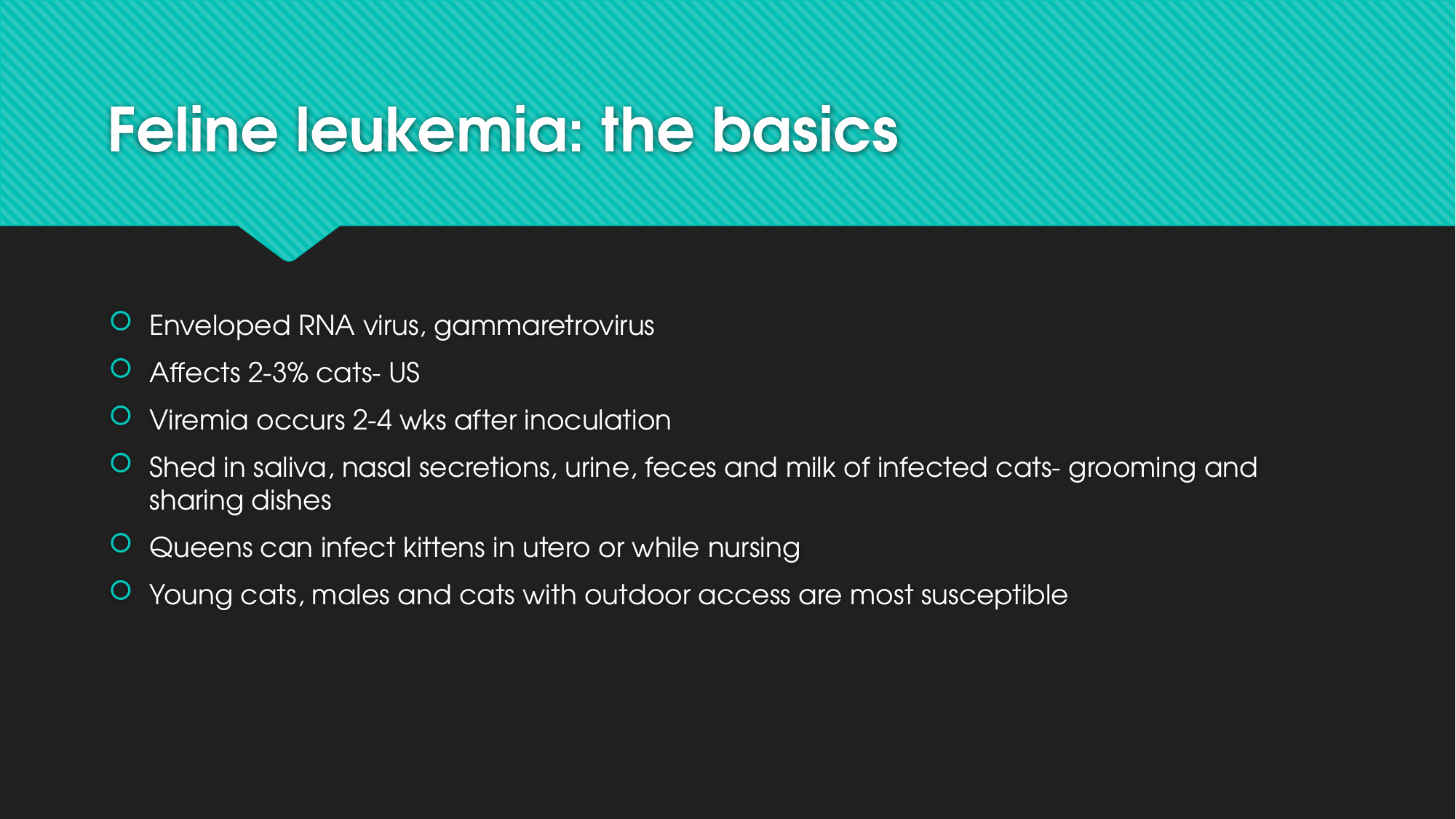

# Feline leukemia: the basics
Enveloped RNA virus, gammaretrovirus
Affects 2-3% cats- US
Viremia occurs 2-4 wks after inoculation
Shed in saliva, nasal secretions, urine, feces and milk of infected cats- grooming and sharing dishes
Queens can infect kittens in utero or while nursing
Young cats, males and cats with outdoor access are most susceptible